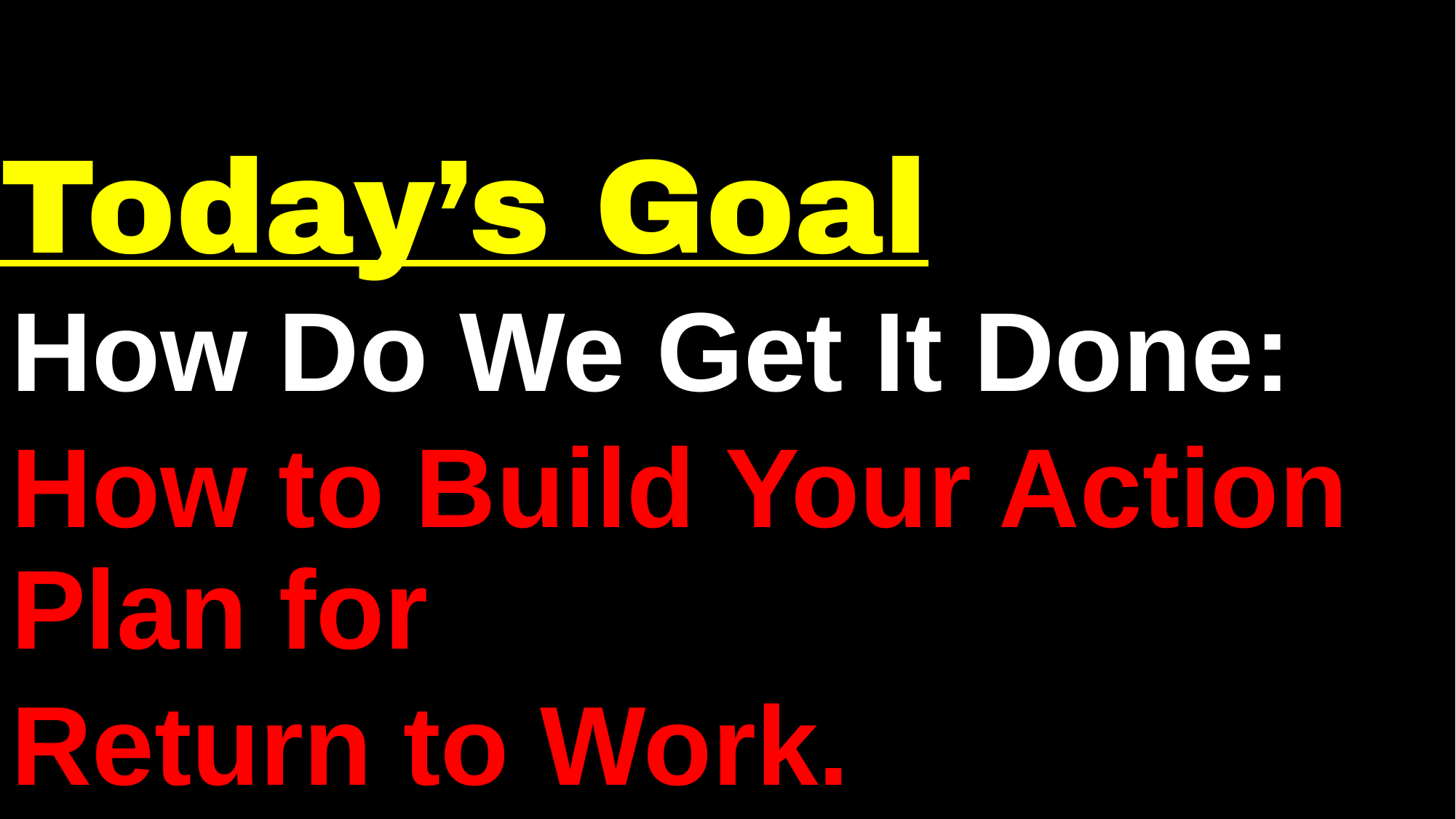

# Today’s Goal
How Do We Get It Done:
How to Build Your Action Plan for
Return to Work.